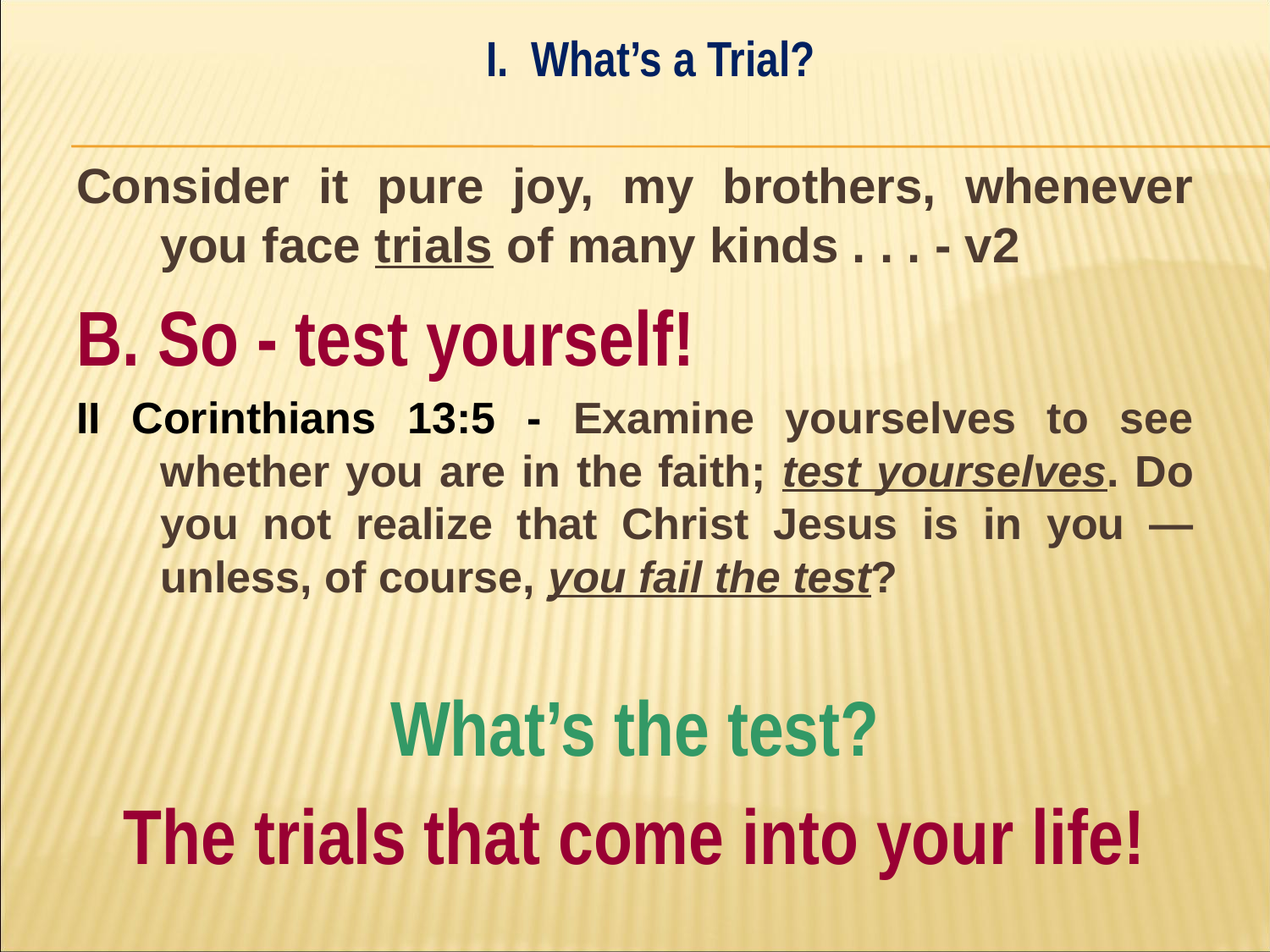

I.  What’s a Trial?
#
Consider it pure joy, my brothers, whenever you face trials of many kinds . . . - v2
B. So - test yourself!
II Corinthians 13:5 - Examine yourselves to see whether you are in the faith; test yourselves. Do you not realize that Christ Jesus is in you — unless, of course, you fail the test?

What’s the test?
The trials that come into your life!